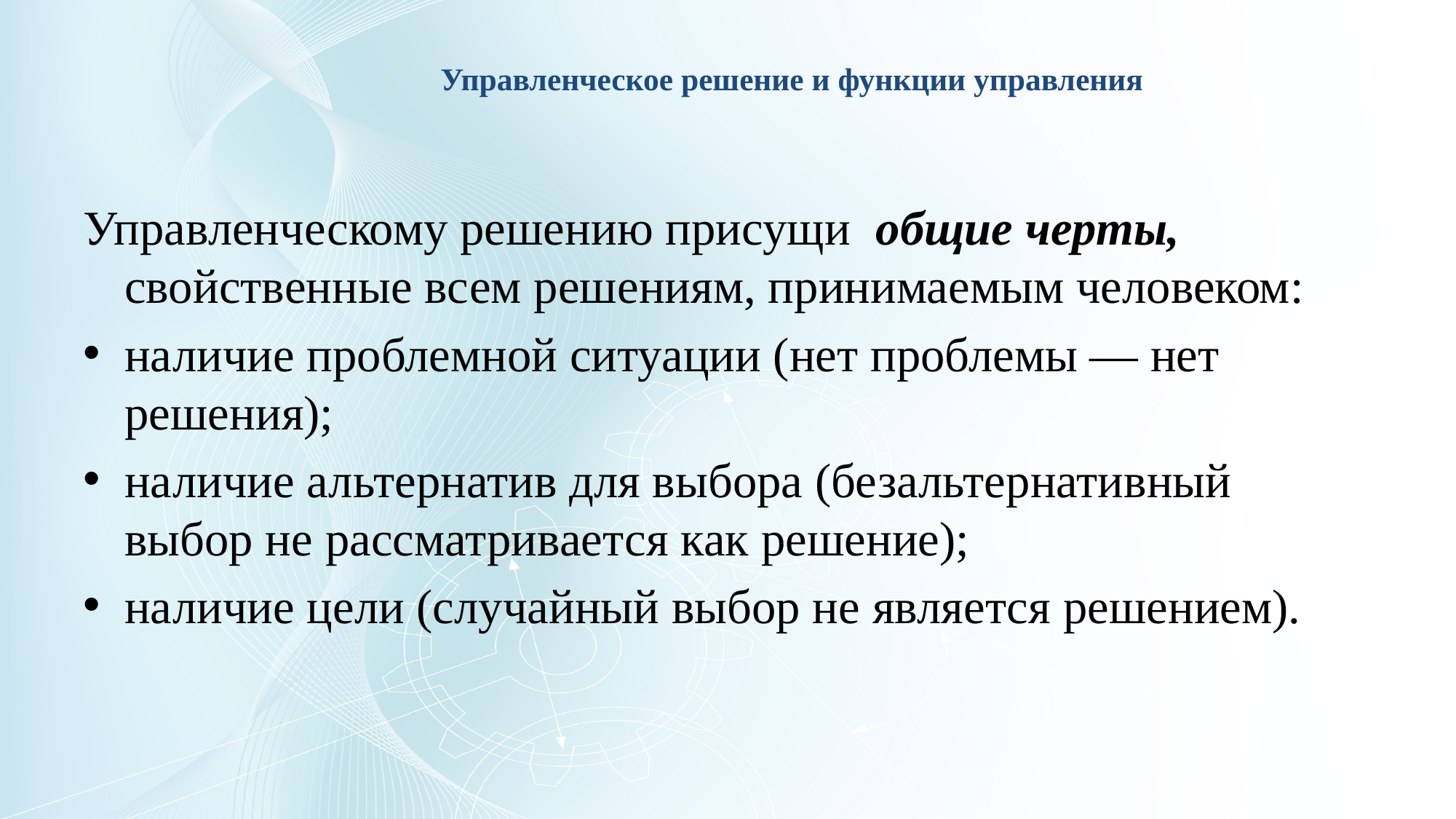

# Управленческое решение и функции управления
Управленческому решению присущи  общие черты, свойственные всем решениям, принимаемым человеком:
наличие проблемной ситуации (нет проблемы — нет решения);
наличие альтернатив для выбора (безальтернативный выбор не рассматривается как решение);
наличие цели (случайный выбор не является решением).